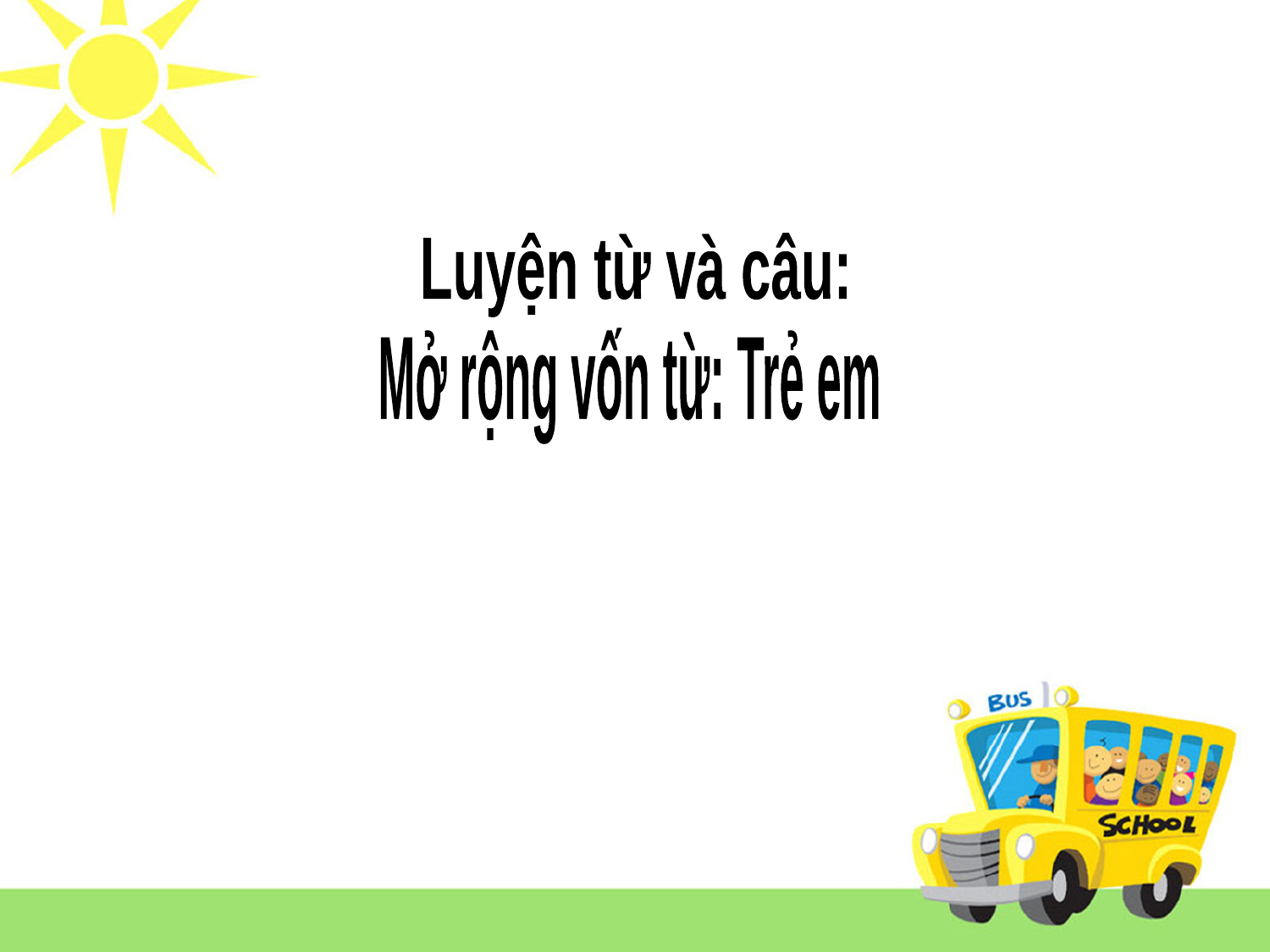

Luyện từ và câu:
Mở rộng vốn từ: Trẻ em